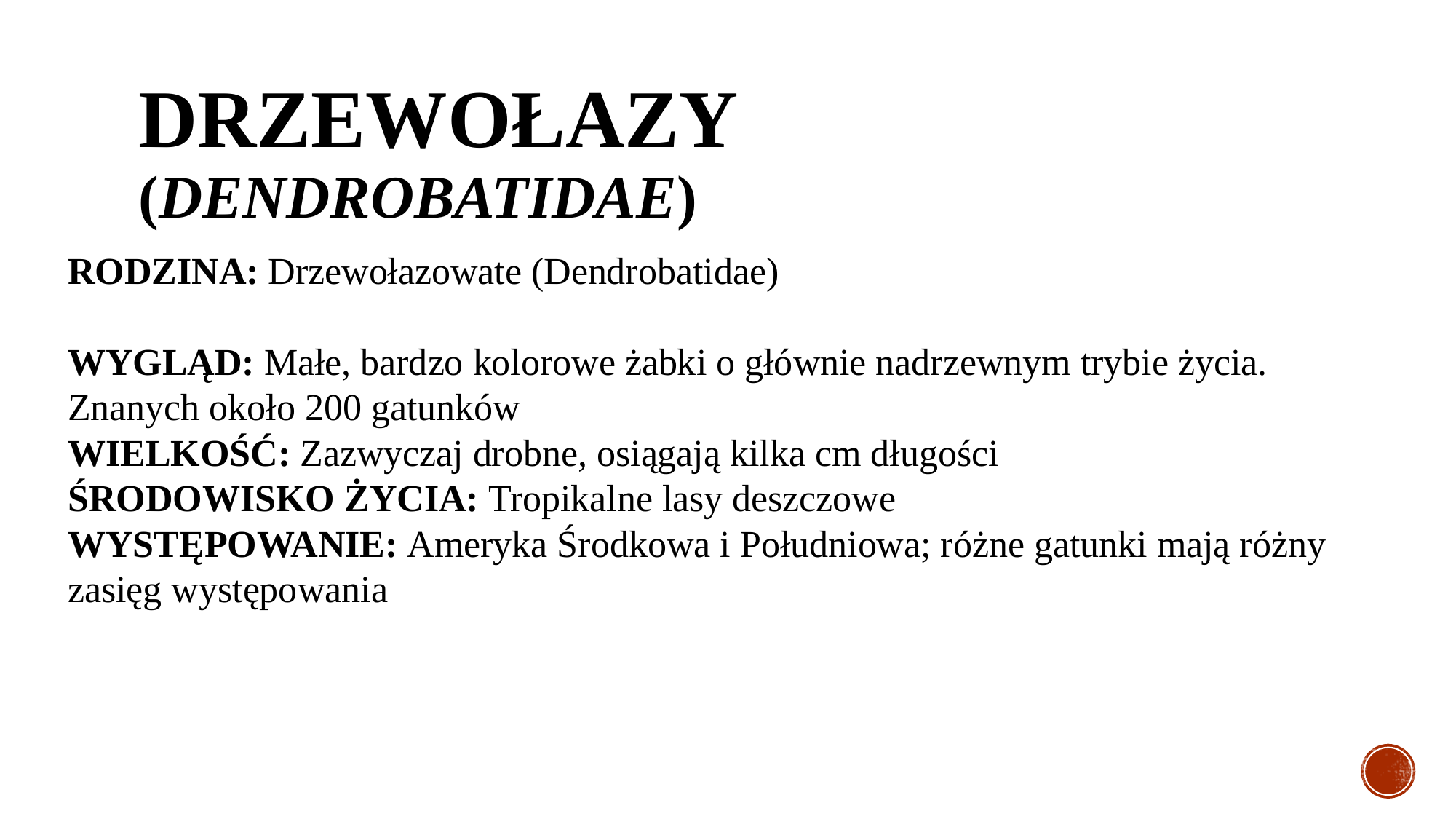

# Drzewołazy (Dendrobatidae)
RODZINA: Drzewołazowate (Dendrobatidae)

WYGLĄD: Małe, bardzo kolorowe żabki o głównie nadrzewnym trybie życia. Znanych około 200 gatunków
WIELKOŚĆ: Zazwyczaj drobne, osiągają kilka cm długości
ŚRODOWISKO ŻYCIA: Tropikalne lasy deszczowe
WYSTĘPOWANIE: Ameryka Środkowa i Południowa; różne gatunki mają różny zasięg występowania